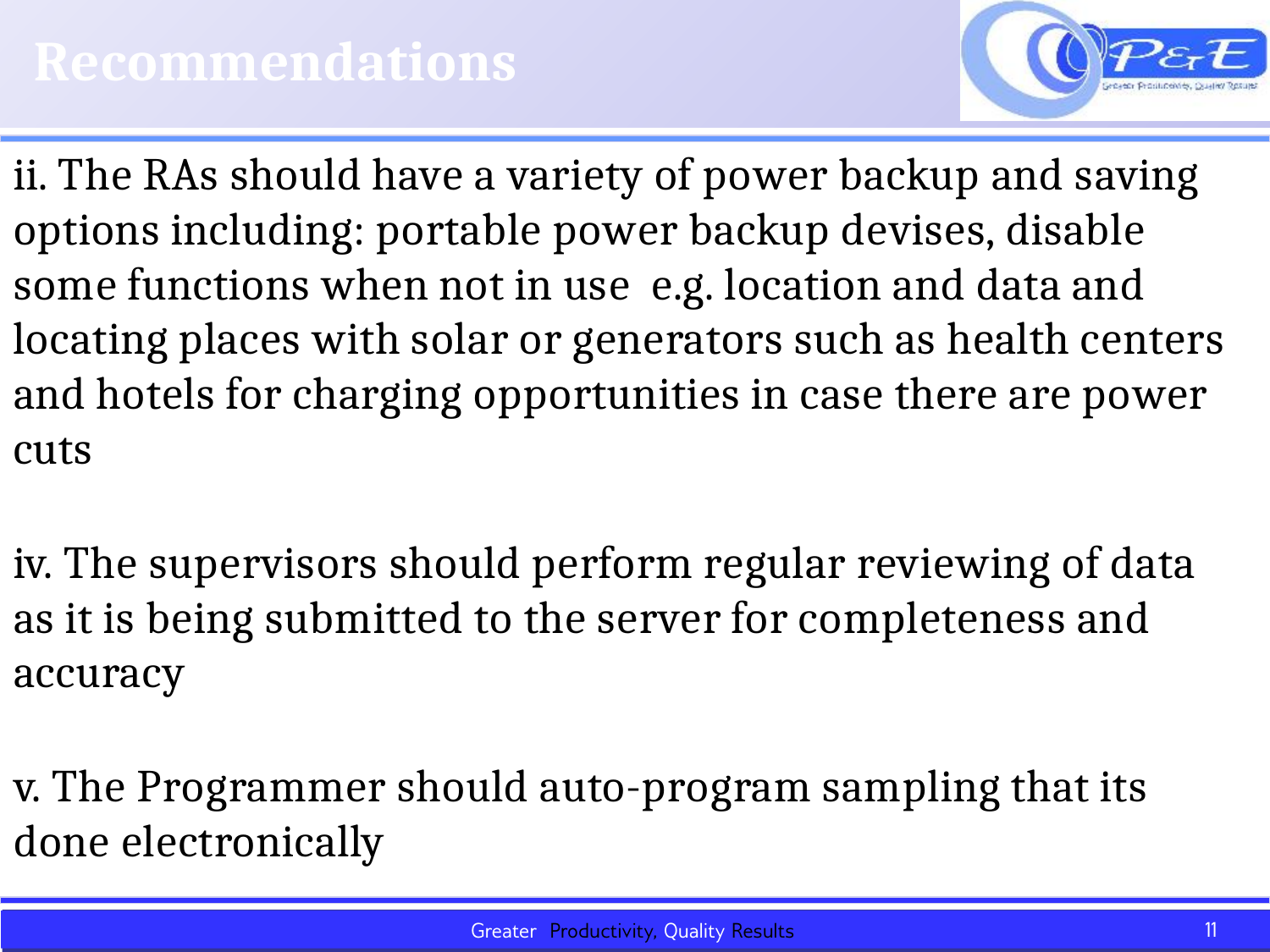

# Recommendations
ii. The RAs should have a variety of power backup and saving options including: portable power backup devises, disable some functions when not in use  e.g. location and data and locating places with solar or generators such as health centers and hotels for charging opportunities in case there are power cuts

iv. The supervisors should perform regular reviewing of data as it is being submitted to the server for completeness and accuracy

v. The Programmer should auto-program sampling that its done electronically